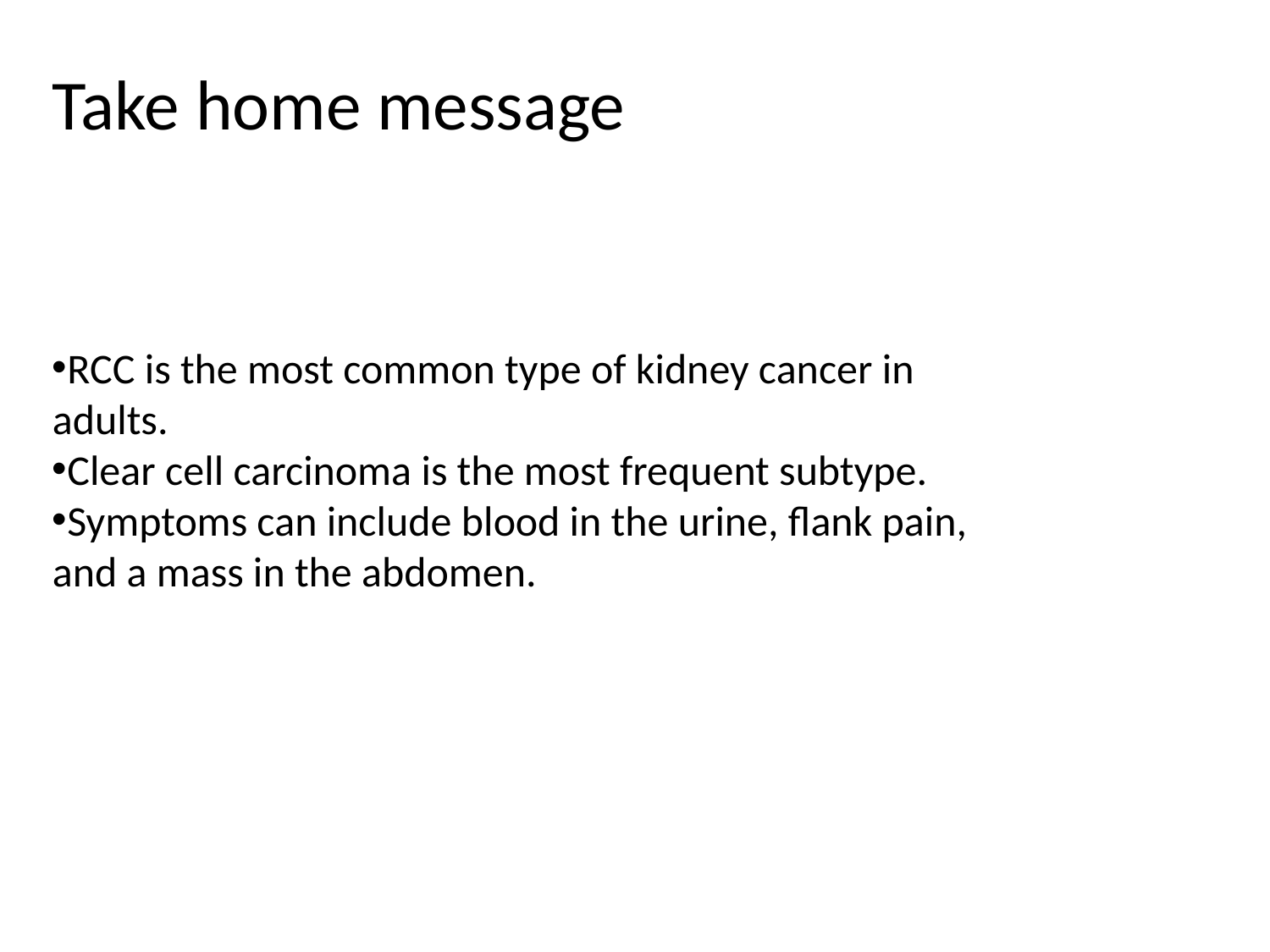

# Take home message
RCC is the most common type of kidney cancer in adults.
Clear cell carcinoma is the most frequent subtype.
Symptoms can include blood in the urine, flank pain, and a mass in the abdomen.